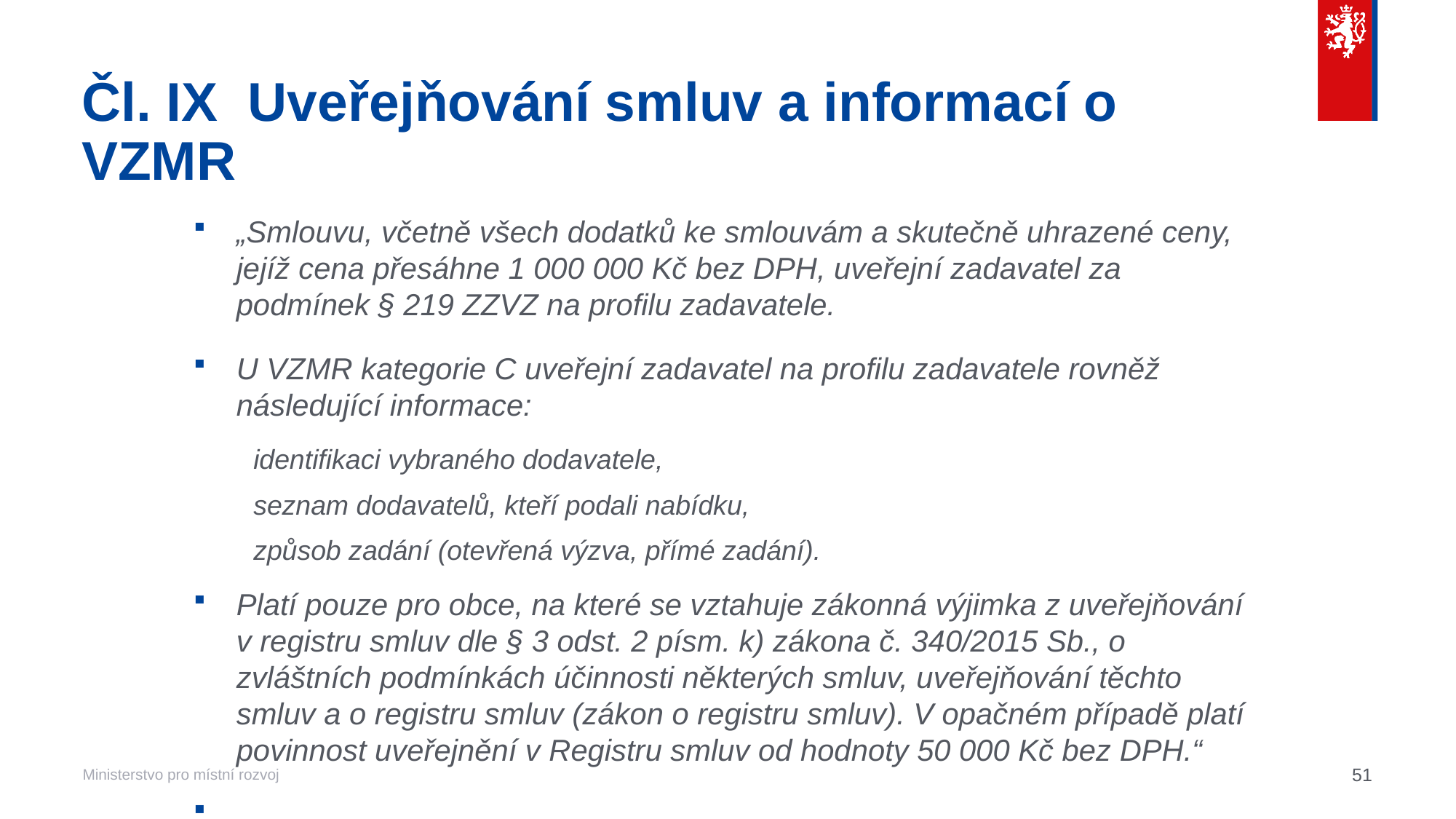

# Čl. IX  Uveřejňování smluv a informací o VZMR
„Smlouvu, včetně všech dodatků ke smlouvám a skutečně uhrazené ceny, jejíž cena přesáhne 1 000 000 Kč bez DPH, uveřejní zadavatel za podmínek § 219 ZZVZ na profilu zadavatele.
U VZMR kategorie C uveřejní zadavatel na profilu zadavatele rovněž následující informace:
identifikaci vybraného dodavatele,
seznam dodavatelů, kteří podali nabídku,
způsob zadání (otevřená výzva, přímé zadání).
Platí pouze pro obce, na které se vztahuje zákonná výjimka z uveřejňování v registru smluv dle § 3 odst. 2 písm. k) zákona č. 340/2015 Sb., o zvláštních podmínkách účinnosti některých smluv, uveřejňování těchto smluv a o registru smluv (zákon o registru smluv). V opačném případě platí povinnost uveřejnění v Registru smluv od hodnoty 50 000 Kč bez DPH.“

51